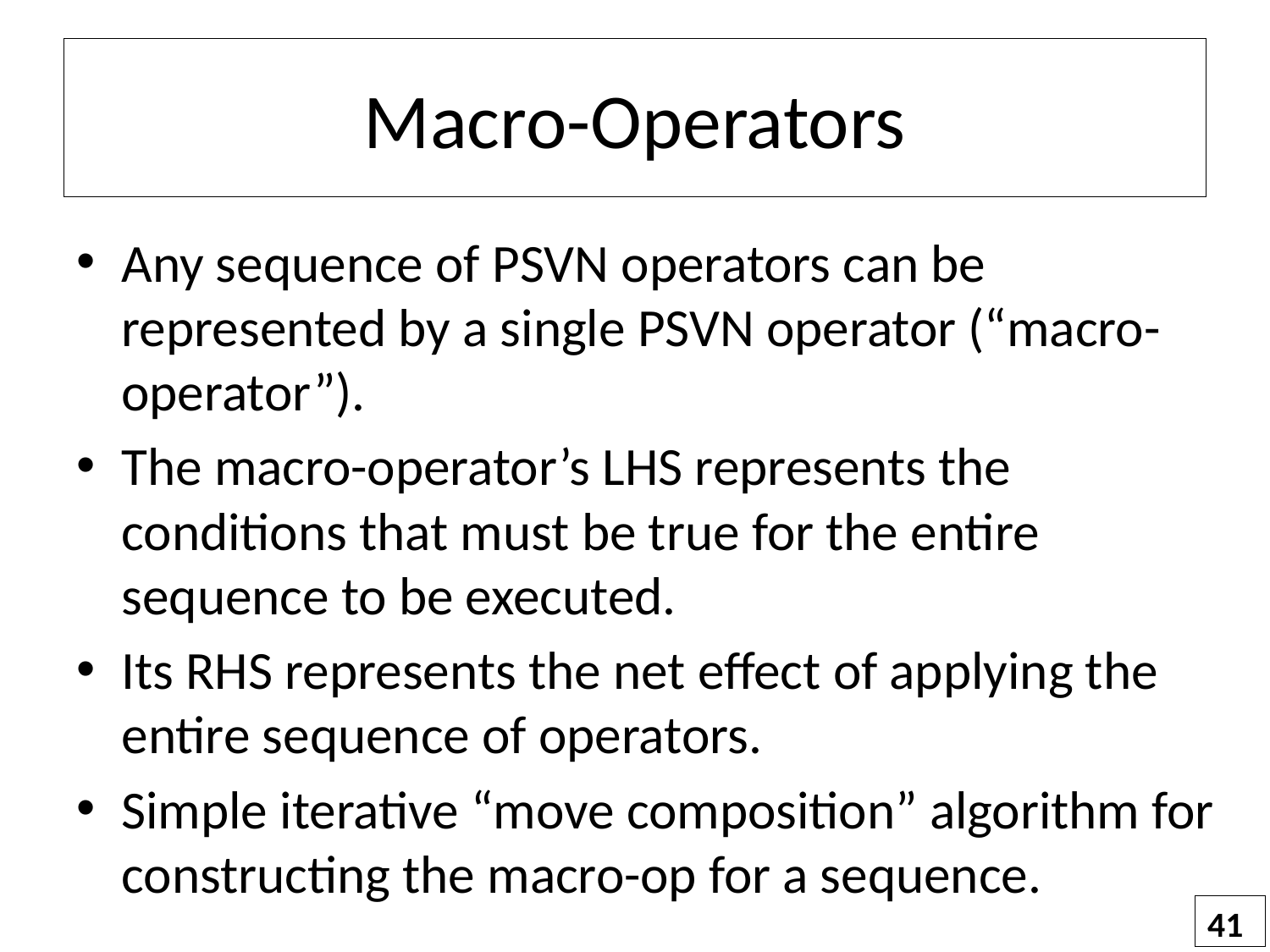

# Macro-Operators
Any sequence of PSVN operators can be represented by a single PSVN operator (“macro-operator”).
The macro-operator’s LHS represents the conditions that must be true for the entire sequence to be executed.
Its RHS represents the net effect of applying the entire sequence of operators.
Simple iterative “move composition” algorithm for constructing the macro-op for a sequence.
41